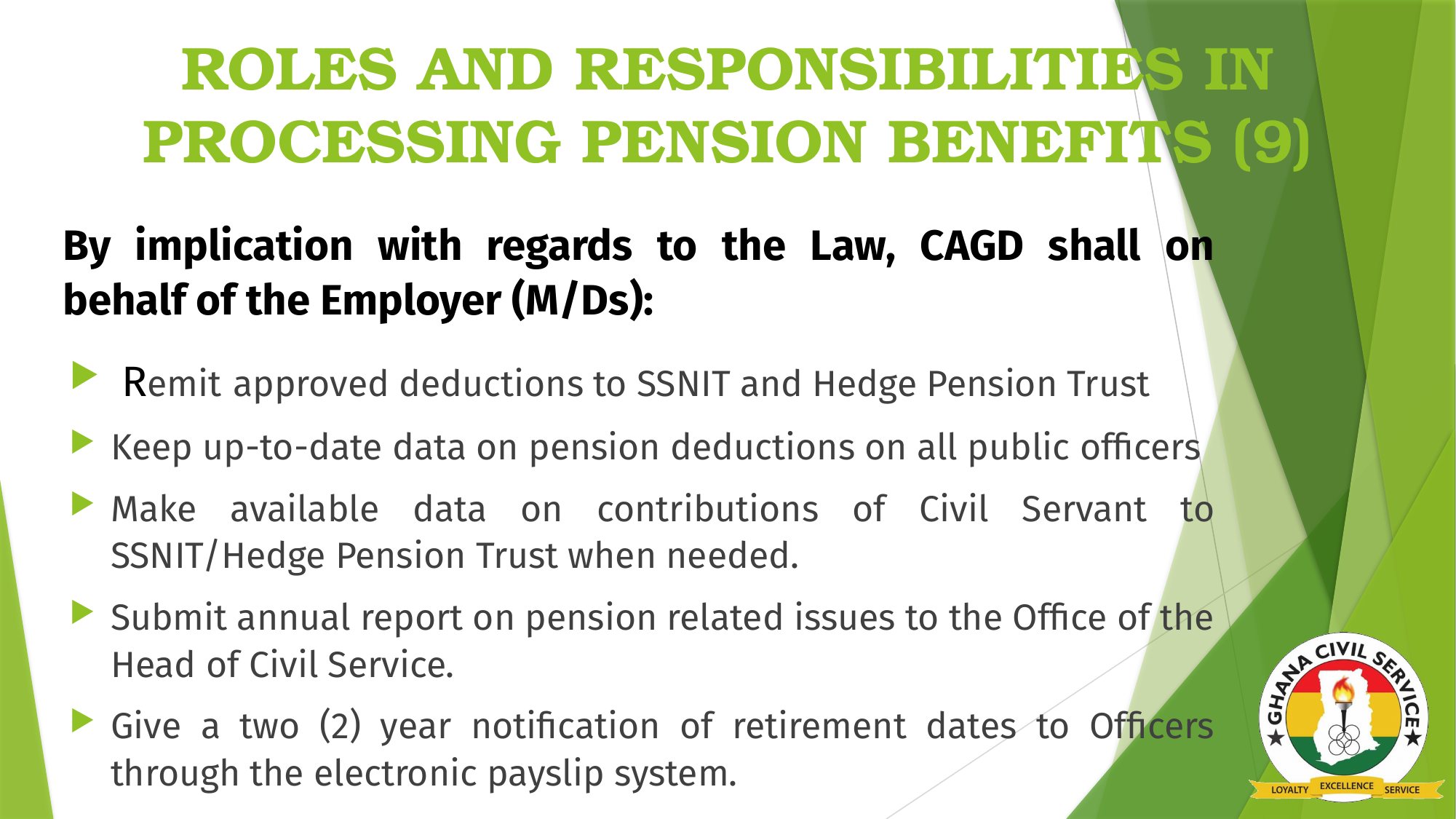

# ROLES AND RESPONSIBILITIES IN PROCESSING PENSION BENEFITS (9)
By implication with regards to the Law, CAGD shall on behalf of the Employer (M/Ds):
 Remit approved deductions to SSNIT and Hedge Pension Trust
Keep up-to-date data on pension deductions on all public officers
Make available data on contributions of Civil Servant to SSNIT/Hedge Pension Trust when needed.
Submit annual report on pension related issues to the Office of the Head of Civil Service.
Give a two (2) year notification of retirement dates to Officers through the electronic payslip system.